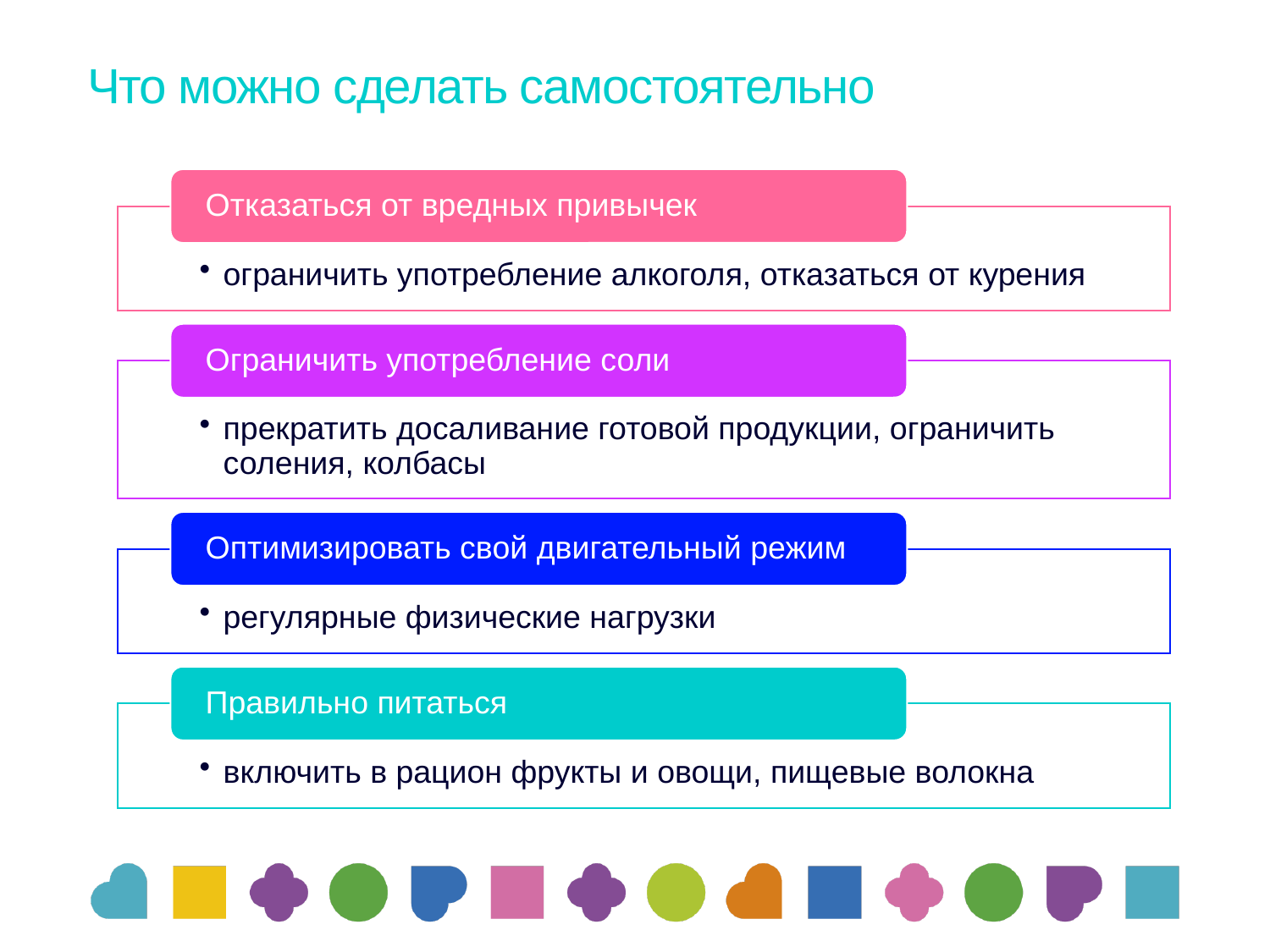

# Что можно сделать самостоятельно
ограничить употребление алкоголя, отказаться от курения
Отказаться от вредных привычек
прекратить досаливание готовой продукции, ограничить соления, колбасы
Ограничить употребление соли
регулярные физические нагрузки
Оптимизировать свой двигательный режим
включить в рацион фрукты и овощи, пищевые волокна
Правильно питаться